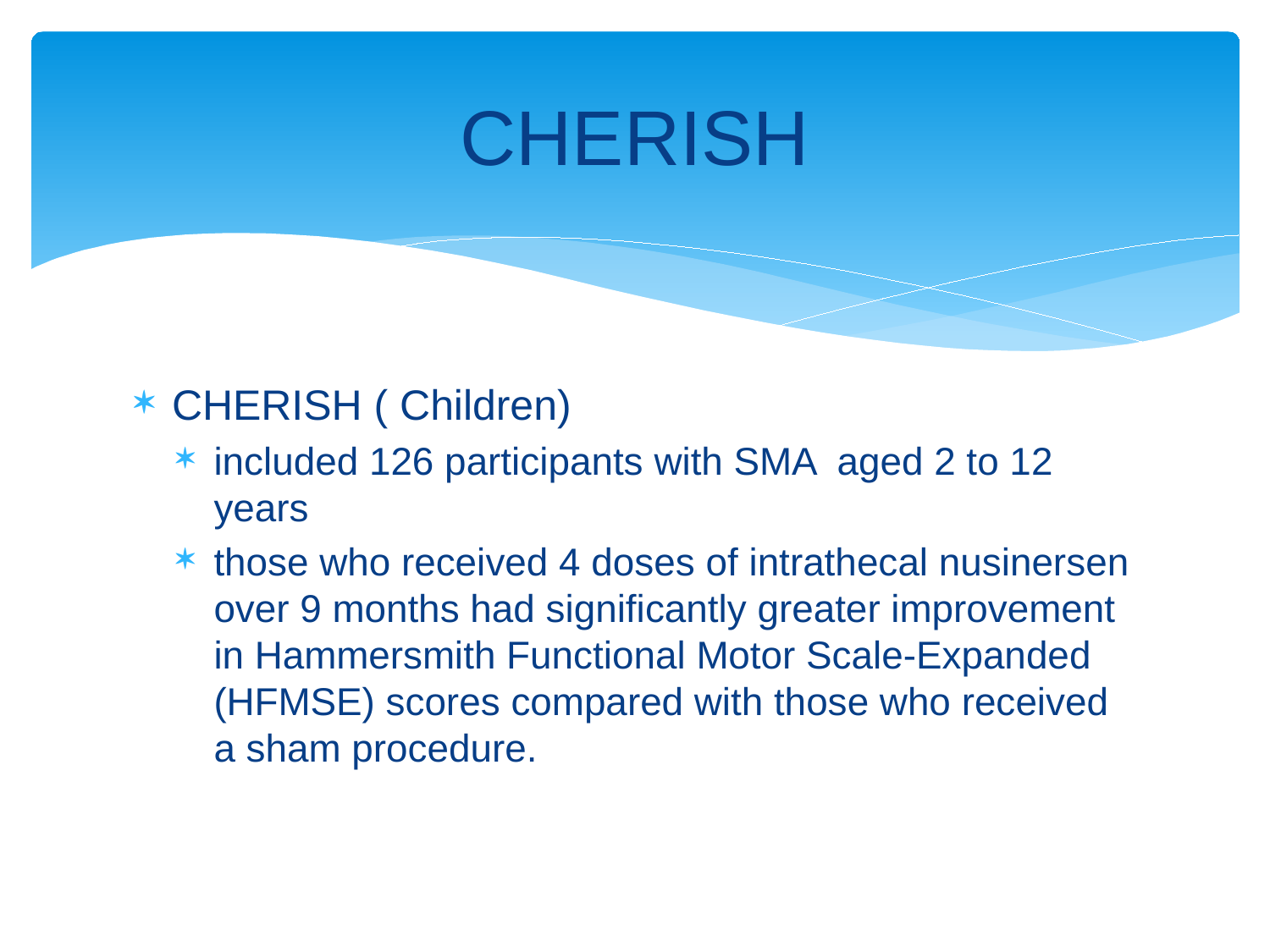

# CHERISH
CHERISH ( Children)
included 126 participants with SMA  aged 2 to 12 years
those who received 4 doses of intrathecal nusinersen over 9 months had significantly greater improvement in Hammersmith Functional Motor Scale-Expanded (HFMSE) scores compared with those who received a sham procedure.